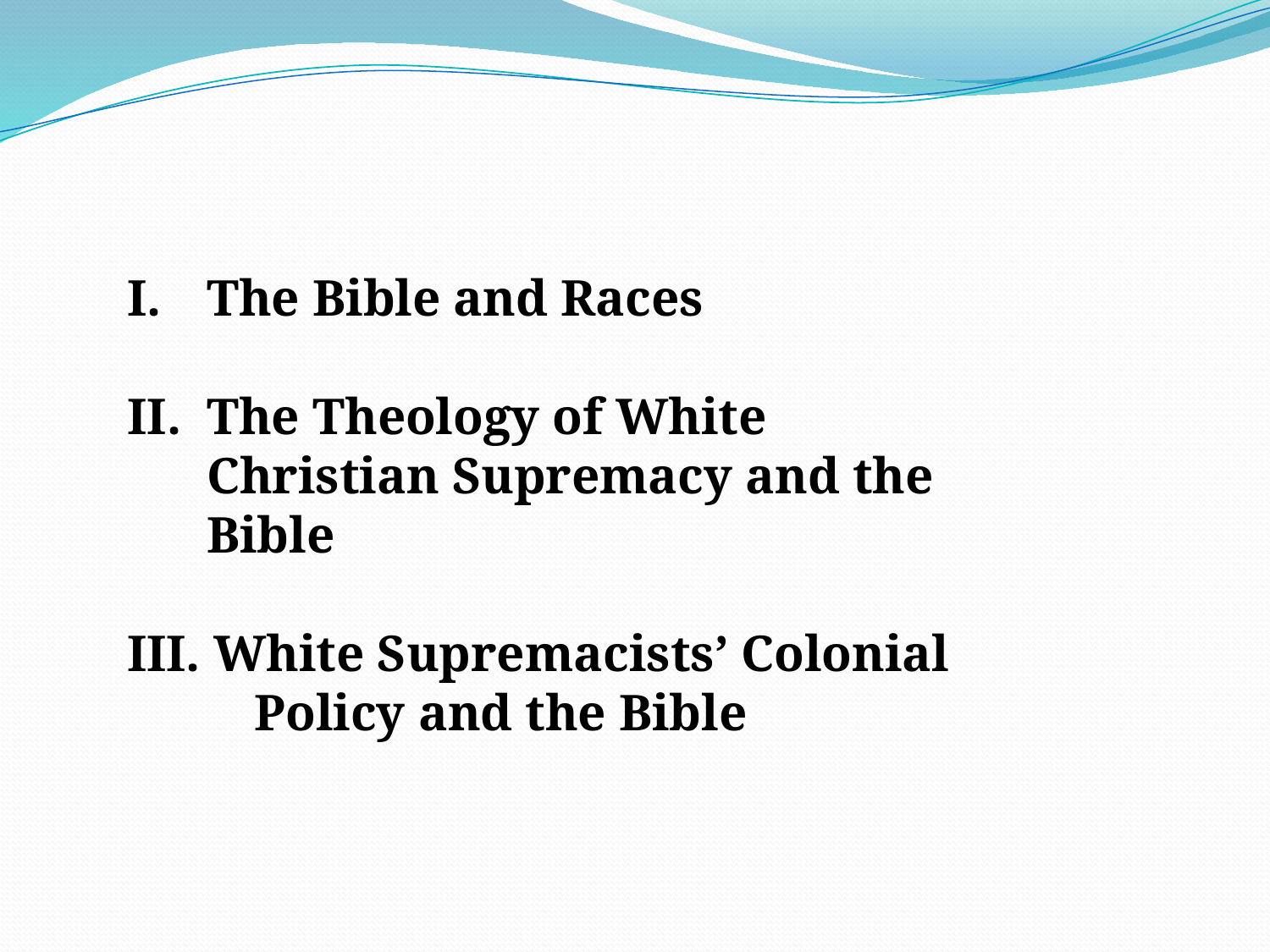

The Bible and Races

The Theology of White Christian Supremacy and the Bible

III. White Supremacists’ Colonial 	Policy and the Bible